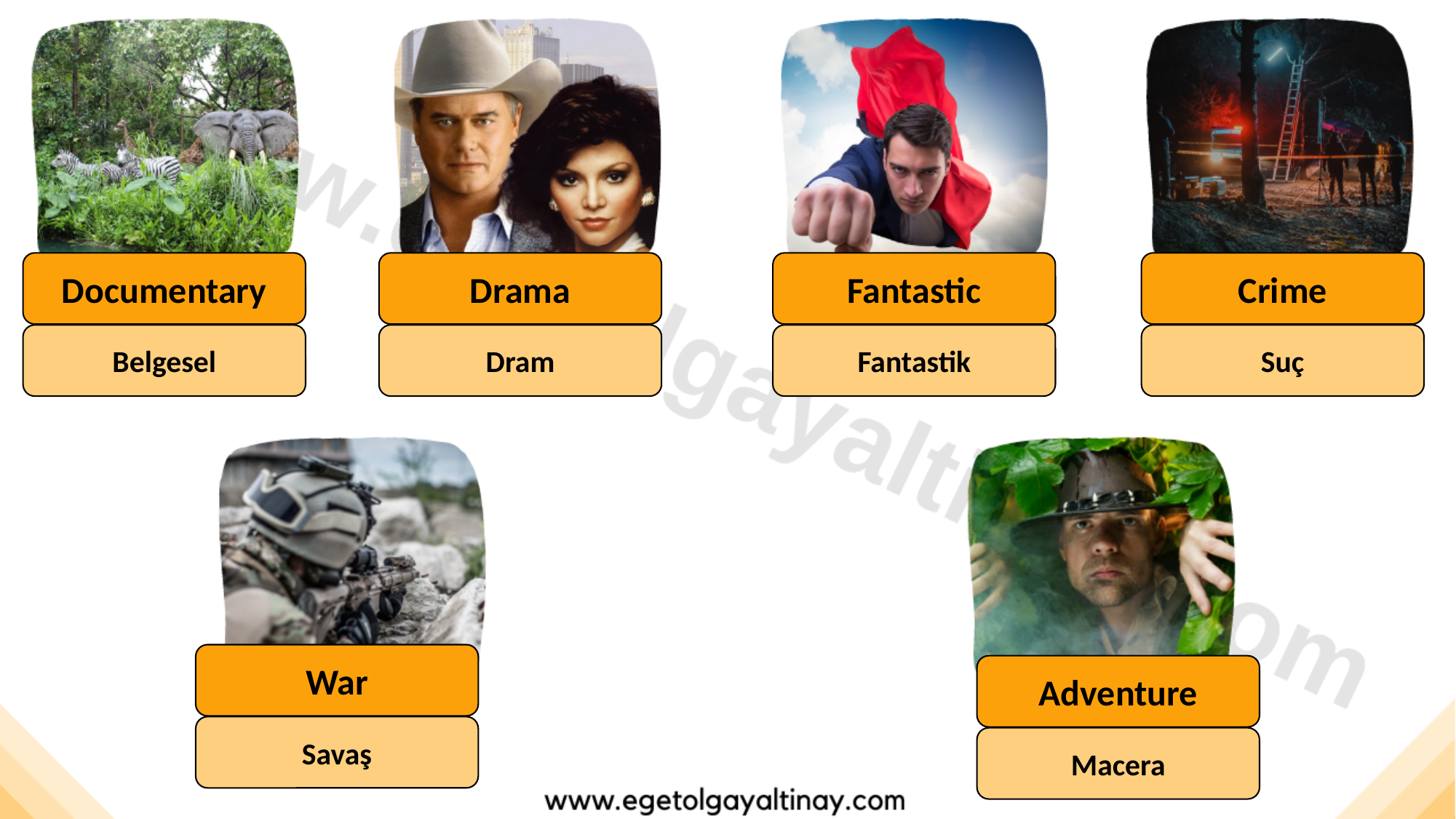

Documentary
Drama
Fantastic
Crime
Belgesel
Dram
Fantastik
Suç
War
Adventure
Savaş
Macera